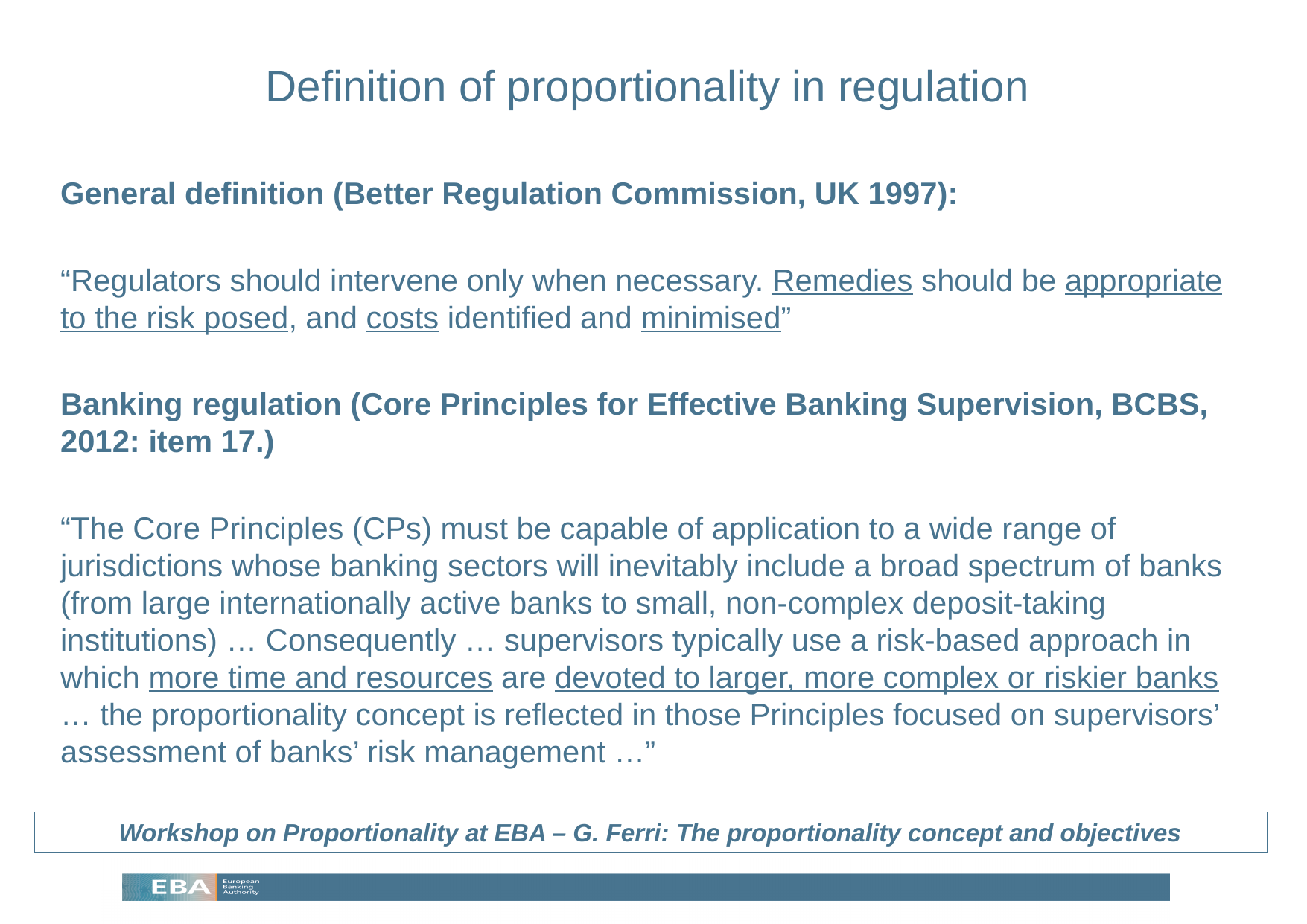

# Definition of proportionality in regulation
General definition (Better Regulation Commission, UK 1997):

“Regulators should intervene only when necessary. Remedies should be appropriate to the risk posed, and costs identified and minimised”

Banking regulation (Core Principles for Effective Banking Supervision, BCBS, 2012: item 17.)

“The Core Principles (CPs) must be capable of application to a wide range of jurisdictions whose banking sectors will inevitably include a broad spectrum of banks (from large internationally active banks to small, non-complex deposit-taking institutions) … Consequently … supervisors typically use a risk-based approach in which more time and resources are devoted to larger, more complex or riskier banks … the proportionality concept is reflected in those Principles focused on supervisors’ assessment of banks’ risk management …”